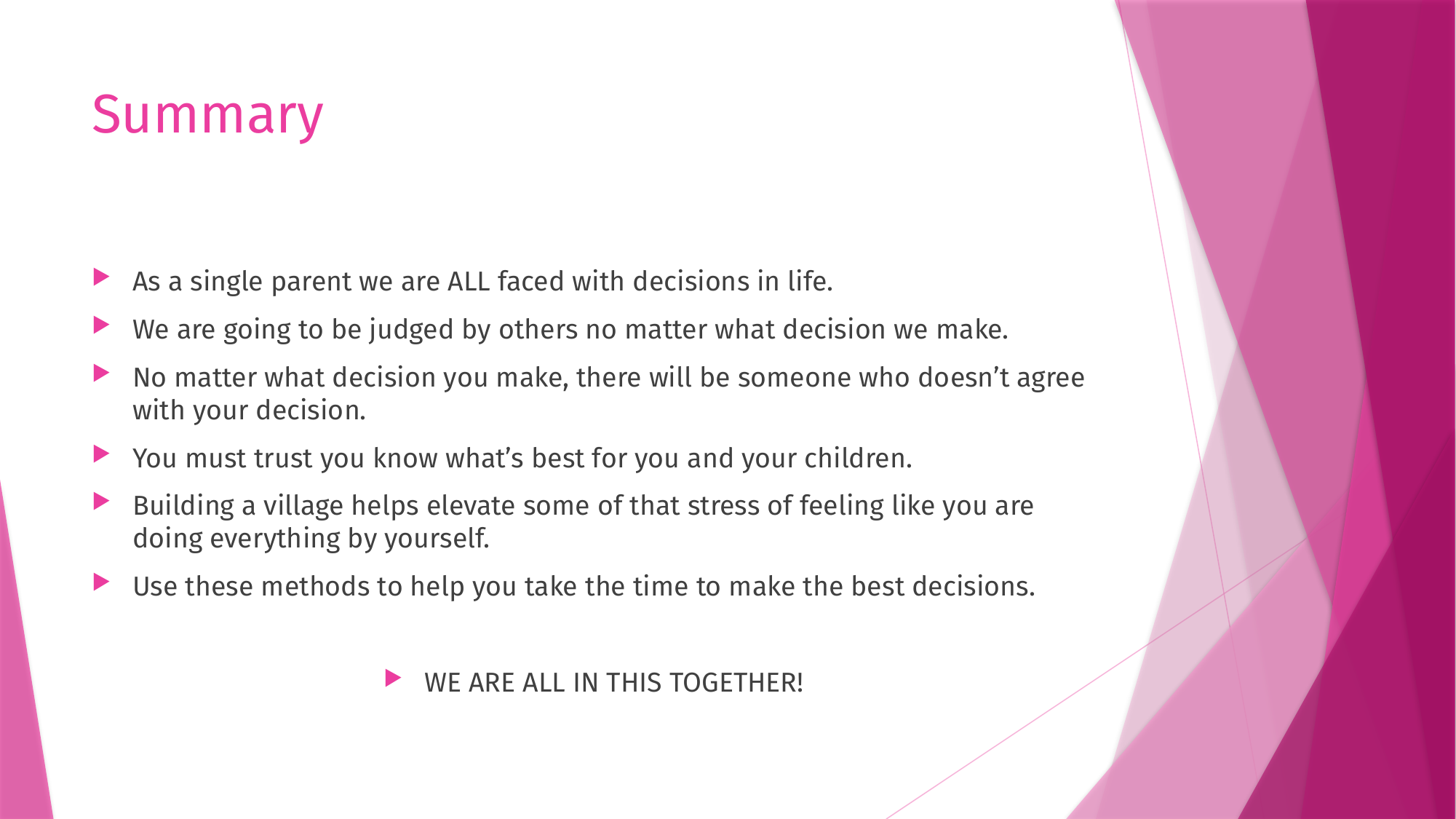

# Summary
As a single parent we are ALL faced with decisions in life.
We are going to be judged by others no matter what decision we make.
No matter what decision you make, there will be someone who doesn’t agree with your decision.
You must trust you know what’s best for you and your children.
Building a village helps elevate some of that stress of feeling like you are doing everything by yourself.
Use these methods to help you take the time to make the best decisions.

WE ARE ALL IN THIS TOGETHER!